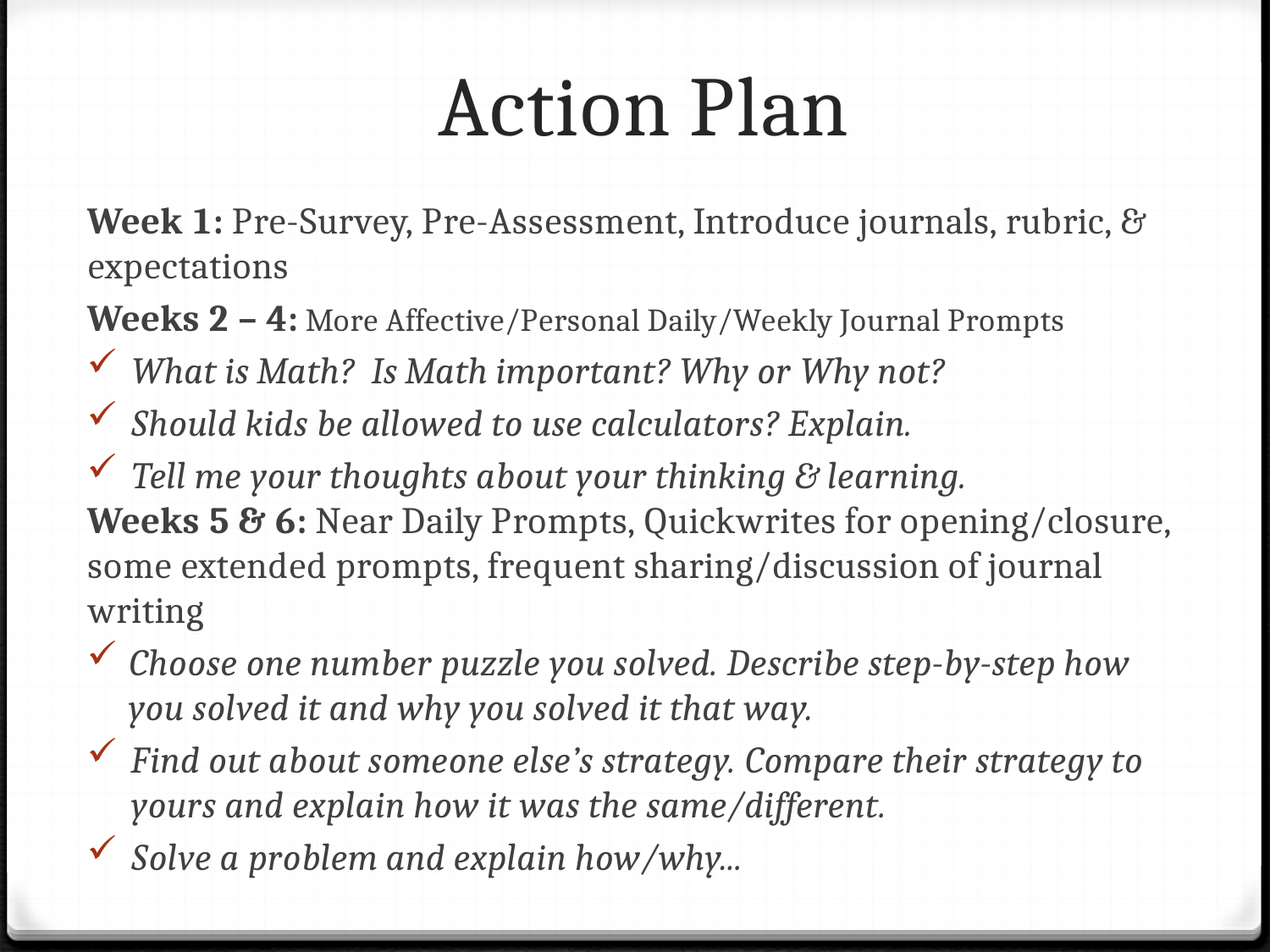

# Action Plan
Week 1: Pre-Survey, Pre-Assessment, Introduce journals, rubric, & expectations
Weeks 2 – 4: More Affective/Personal Daily/Weekly Journal Prompts
What is Math?  Is Math important? Why or Why not?
Should kids be allowed to use calculators? Explain.
Tell me your thoughts about your thinking & learning.
Weeks 5 & 6: Near Daily Prompts, Quickwrites for opening/closure, some extended prompts, frequent sharing/discussion of journal writing
Choose one number puzzle you solved. Describe step-by-step how you solved it and why you solved it that way.
Find out about someone else’s strategy. Compare their strategy to yours and explain how it was the same/different.
Solve a problem and explain how/why...